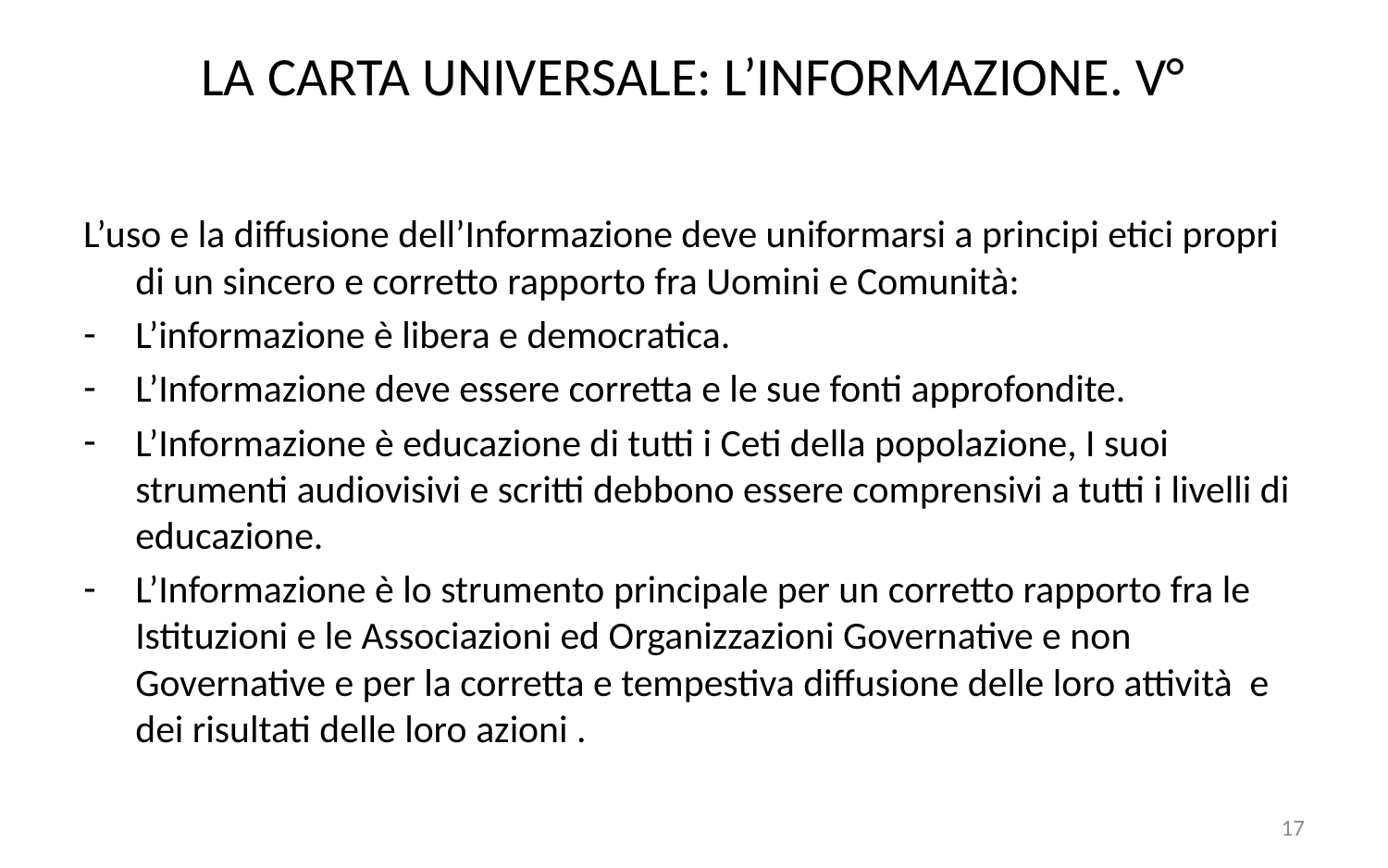

# LA CARTA UNIVERSALE: L’INFORMAZIONE. V°
L’uso e la diffusione dell’Informazione deve uniformarsi a principi etici propri di un sincero e corretto rapporto fra Uomini e Comunità:
L’informazione è libera e democratica.
L’Informazione deve essere corretta e le sue fonti approfondite.
L’Informazione è educazione di tutti i Ceti della popolazione, I suoi strumenti audiovisivi e scritti debbono essere comprensivi a tutti i livelli di educazione.
L’Informazione è lo strumento principale per un corretto rapporto fra le Istituzioni e le Associazioni ed Organizzazioni Governative e non Governative e per la corretta e tempestiva diffusione delle loro attività  e dei risultati delle loro azioni .
17